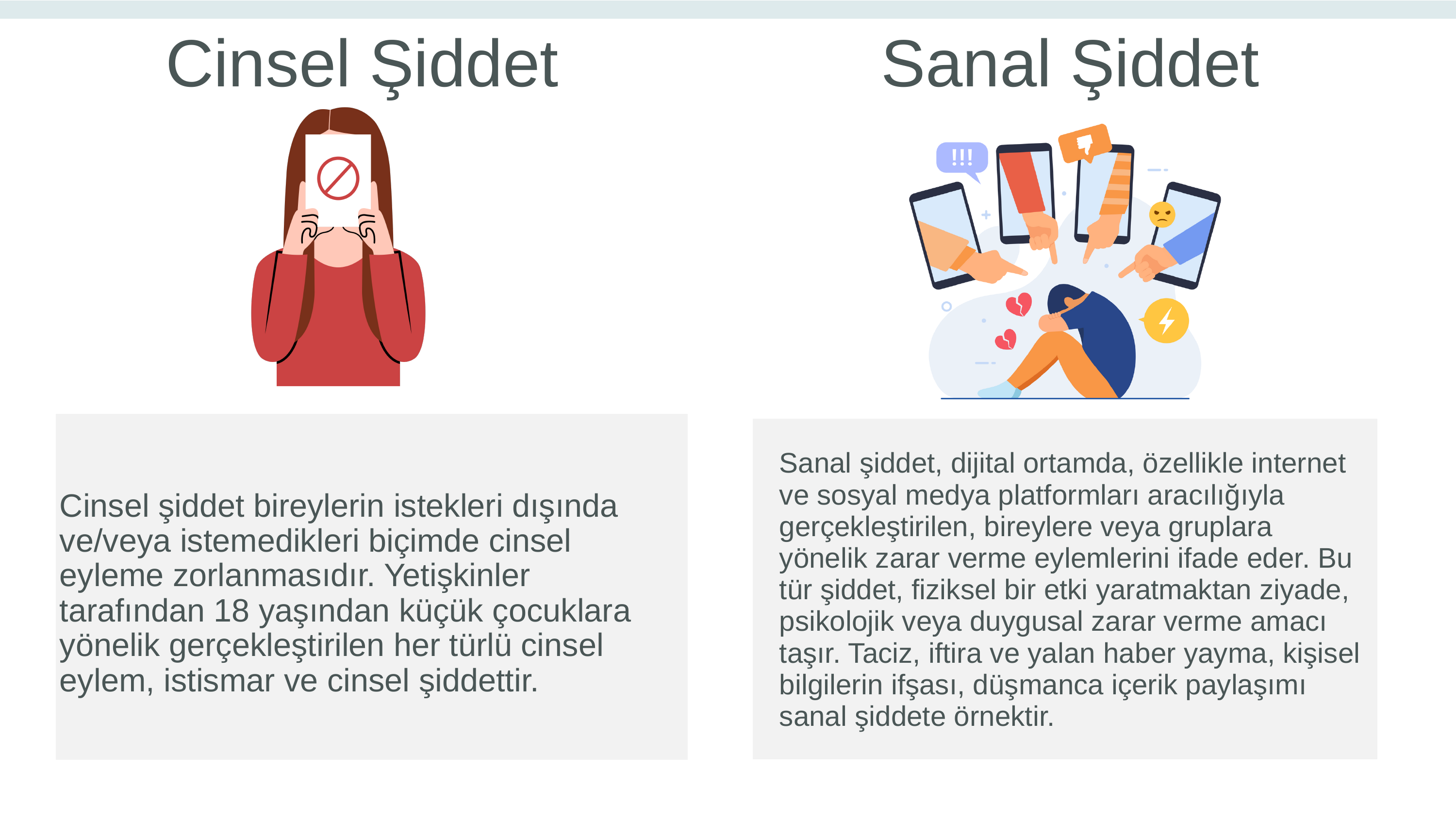

Cinsel Şiddet
Sanal Şiddet

Sanal şiddet, dijital ortamda, özellikle internet ve sosyal medya platformları aracılığıyla gerçekleştirilen, bireylere veya gruplara yönelik zarar verme eylemlerini ifade eder. Bu tür şiddet, fiziksel bir etki yaratmaktan ziyade, psikolojik veya duygusal zarar verme amacı taşır. Taciz, iftira ve yalan haber yayma, kişisel bilgilerin ifşası, düşmanca içerik paylaşımı sanal şiddete örnektir.

Cinsel şiddet bireylerin istekleri dışında ve/veya istemedikleri biçimde cinsel eyleme zorlanmasıdır. Yetişkinler tarafından 18 yaşından küçük çocuklara yönelik gerçekleştirilen her türlü cinsel eylem, istismar ve cinsel şiddettir.